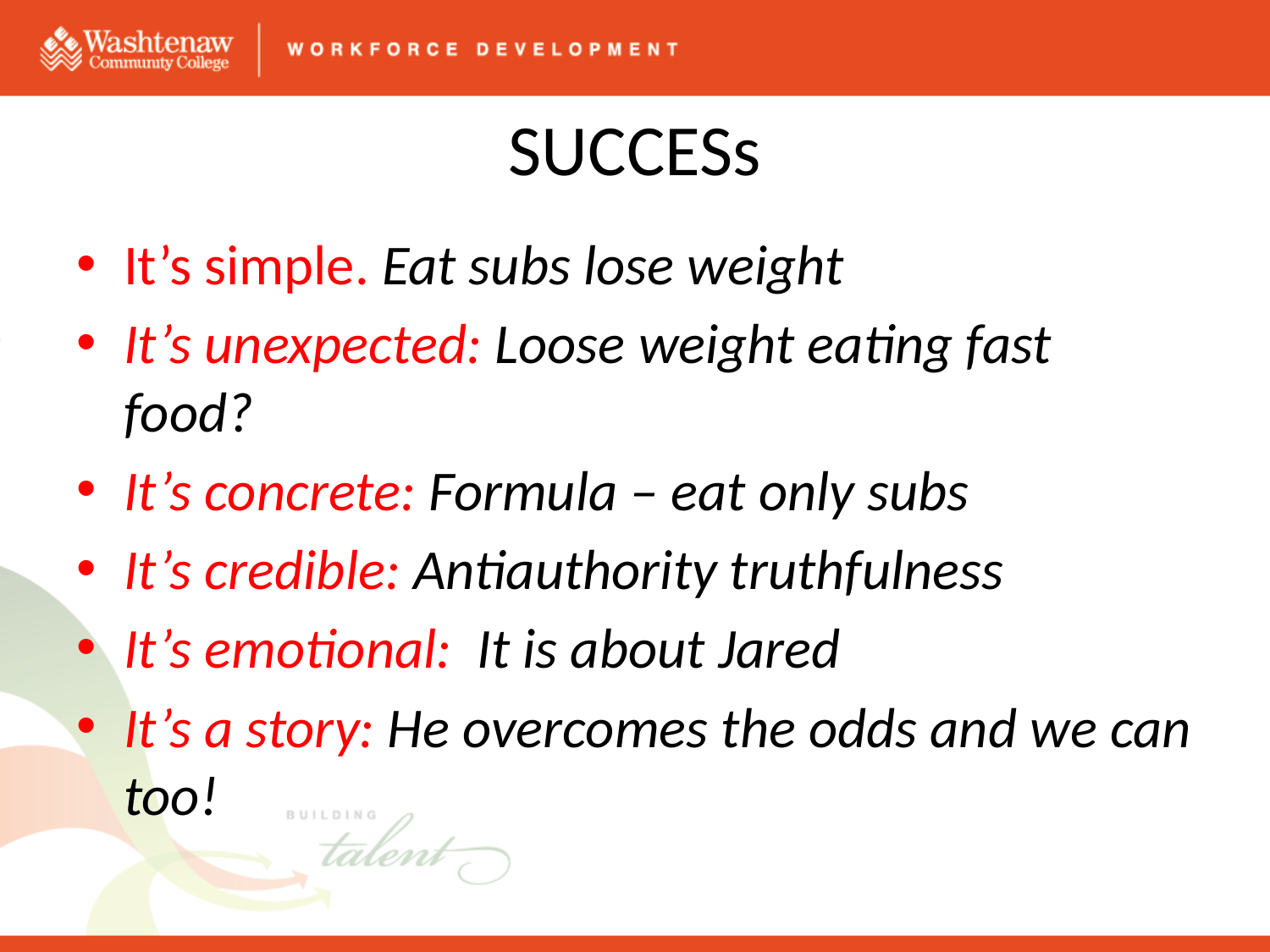

# SUCCESs
It’s simple. Eat subs lose weight
It’s unexpected: Loose weight eating fast food?
It’s concrete: Formula – eat only subs
It’s credible: Antiauthority truthfulness
It’s emotional:  It is about Jared
It’s a story: He overcomes the odds and we can too!